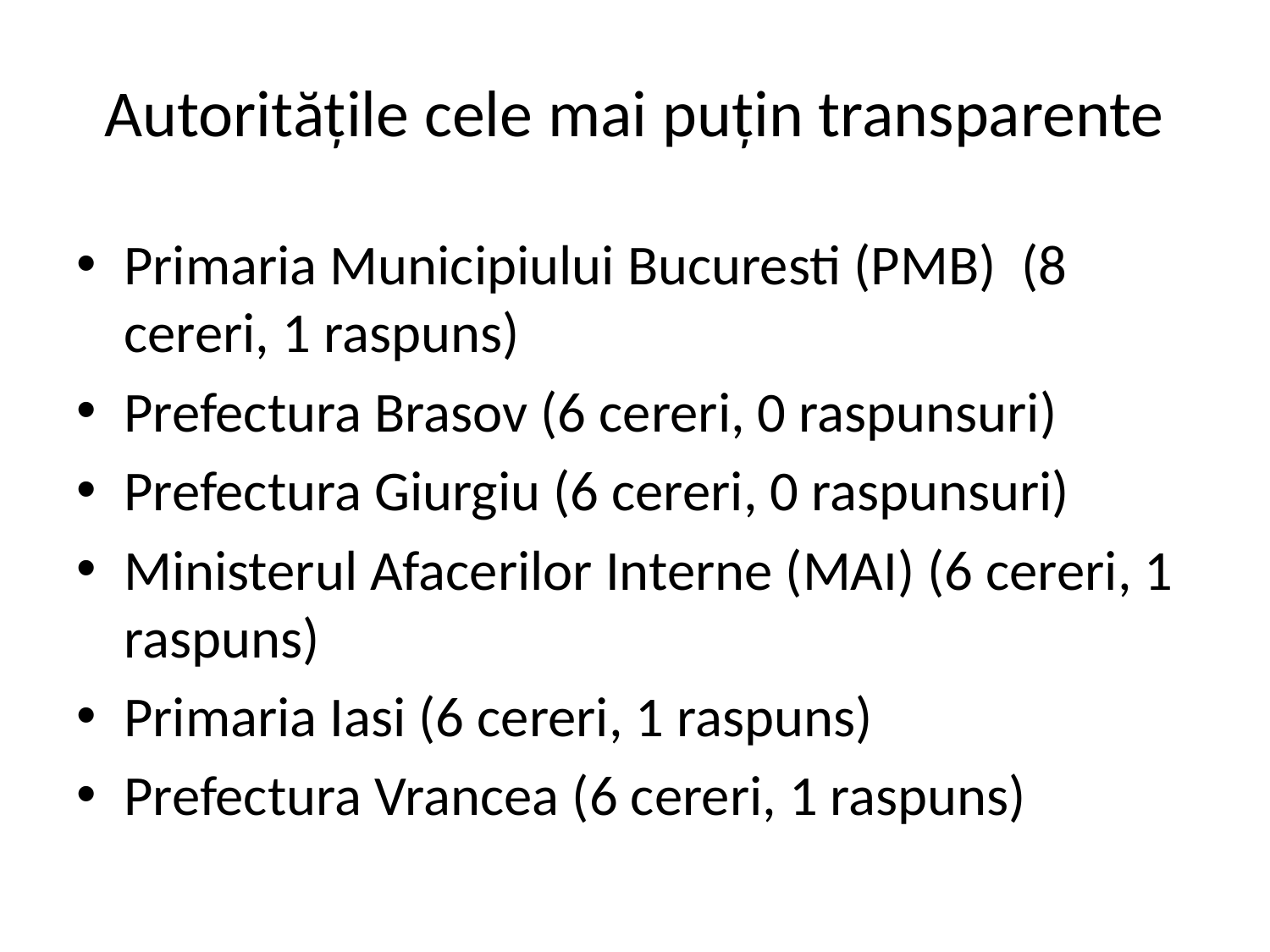

# Autoritățile cele mai puțin transparente
Primaria Municipiului Bucuresti (PMB)  (8 cereri, 1 raspuns)
Prefectura Brasov (6 cereri, 0 raspunsuri)
Prefectura Giurgiu (6 cereri, 0 raspunsuri)
Ministerul Afacerilor Interne (MAI) (6 cereri, 1 raspuns)
Primaria Iasi (6 cereri, 1 raspuns)
Prefectura Vrancea (6 cereri, 1 raspuns)